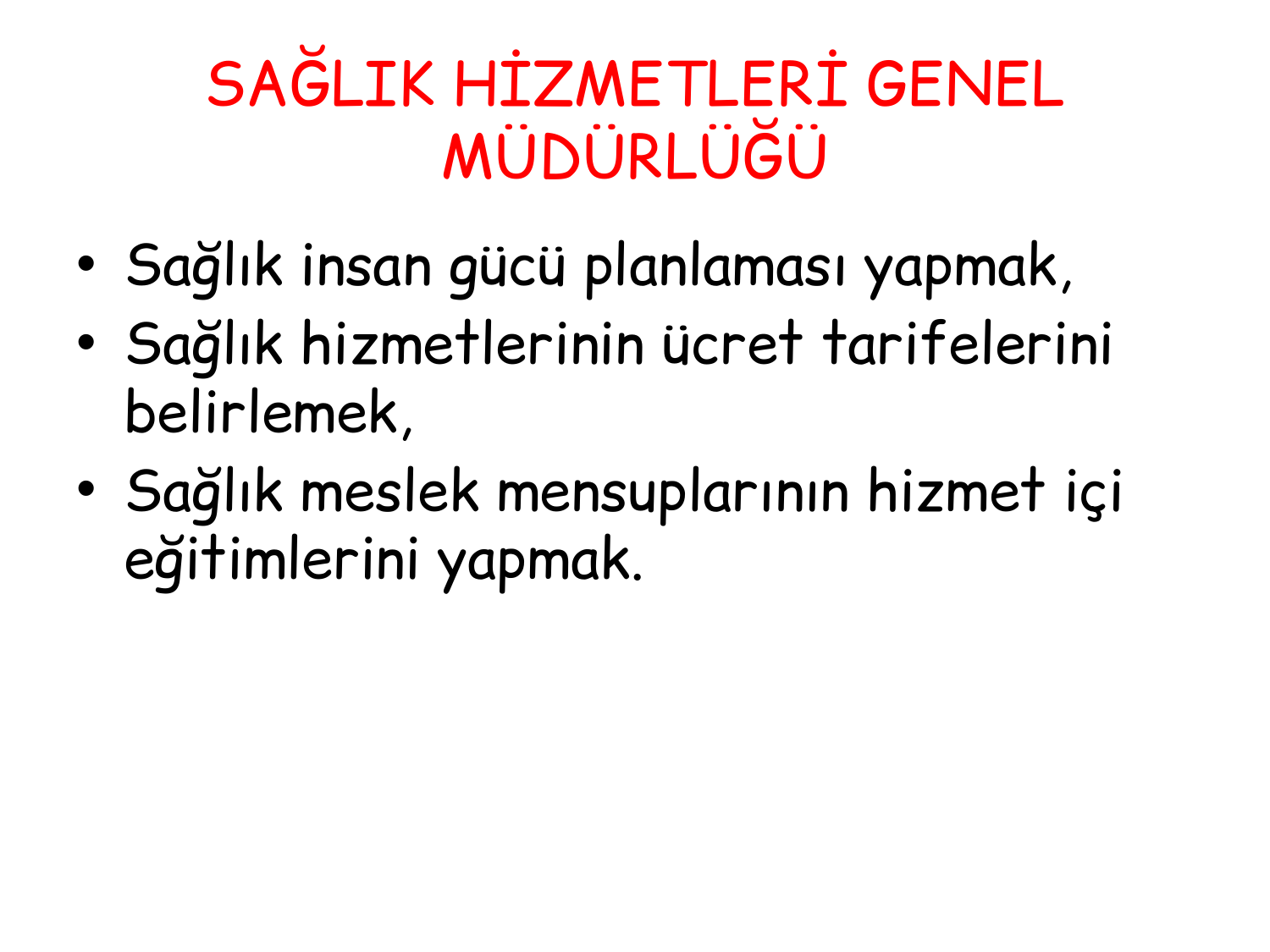

# SAĞLIK HİZMETLERİ GENEL MÜDÜRLÜĞÜ
Sağlık insan gücü planlaması yapmak,
Sağlık hizmetlerinin ücret tarifelerini belirlemek,
Sağlık meslek mensuplarının hizmet içi eğitimlerini yapmak.